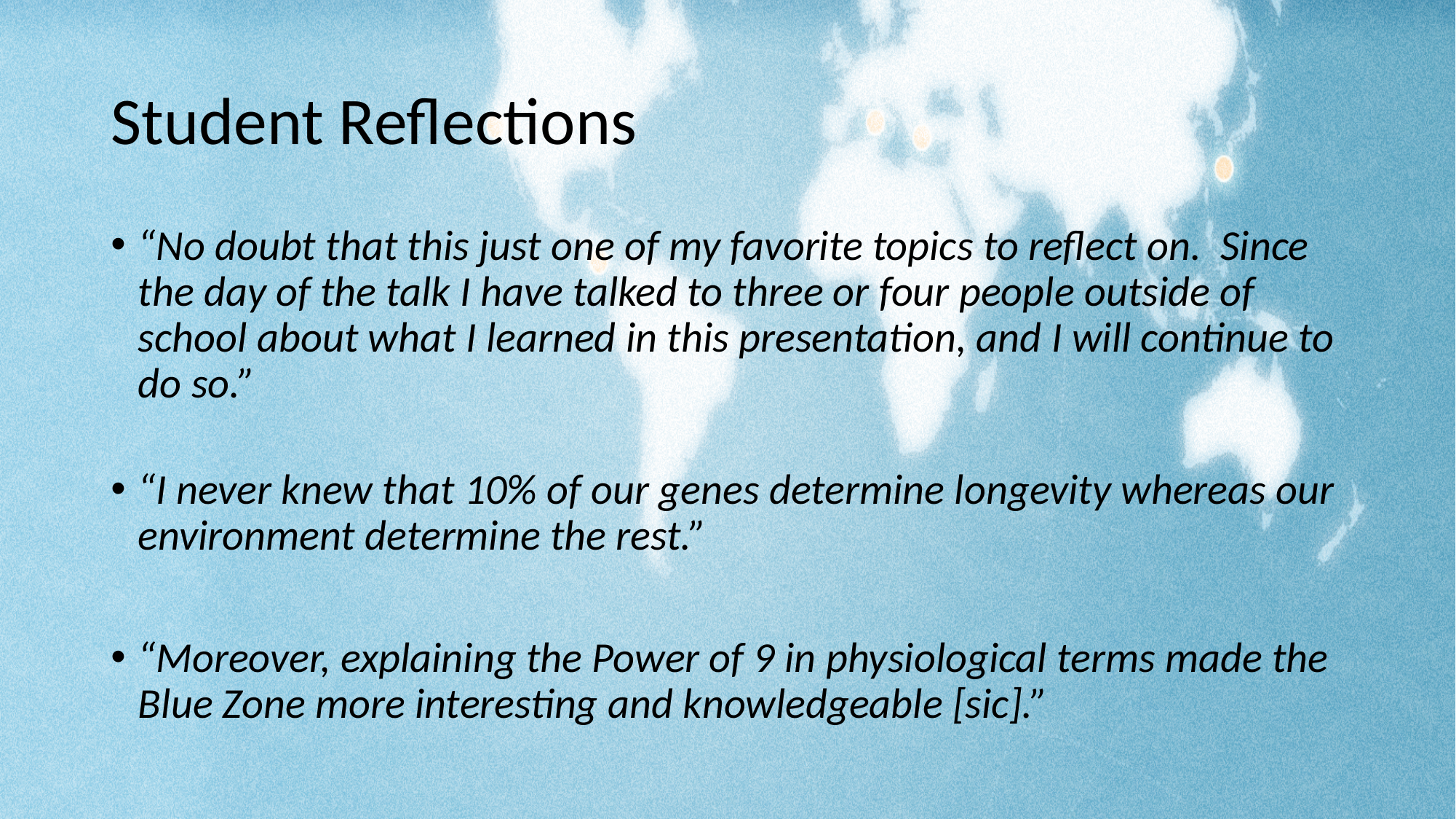

# Student Reflections
“No doubt that this just one of my favorite topics to reflect on.  Since the day of the talk I have talked to three or four people outside of school about what I learned in this presentation, and I will continue to do so.”

“I never knew that 10% of our genes determine longevity whereas our environment determine the rest.”

“Moreover, explaining the Power of 9 in physiological terms made the Blue Zone more interesting and knowledgeable [sic].”